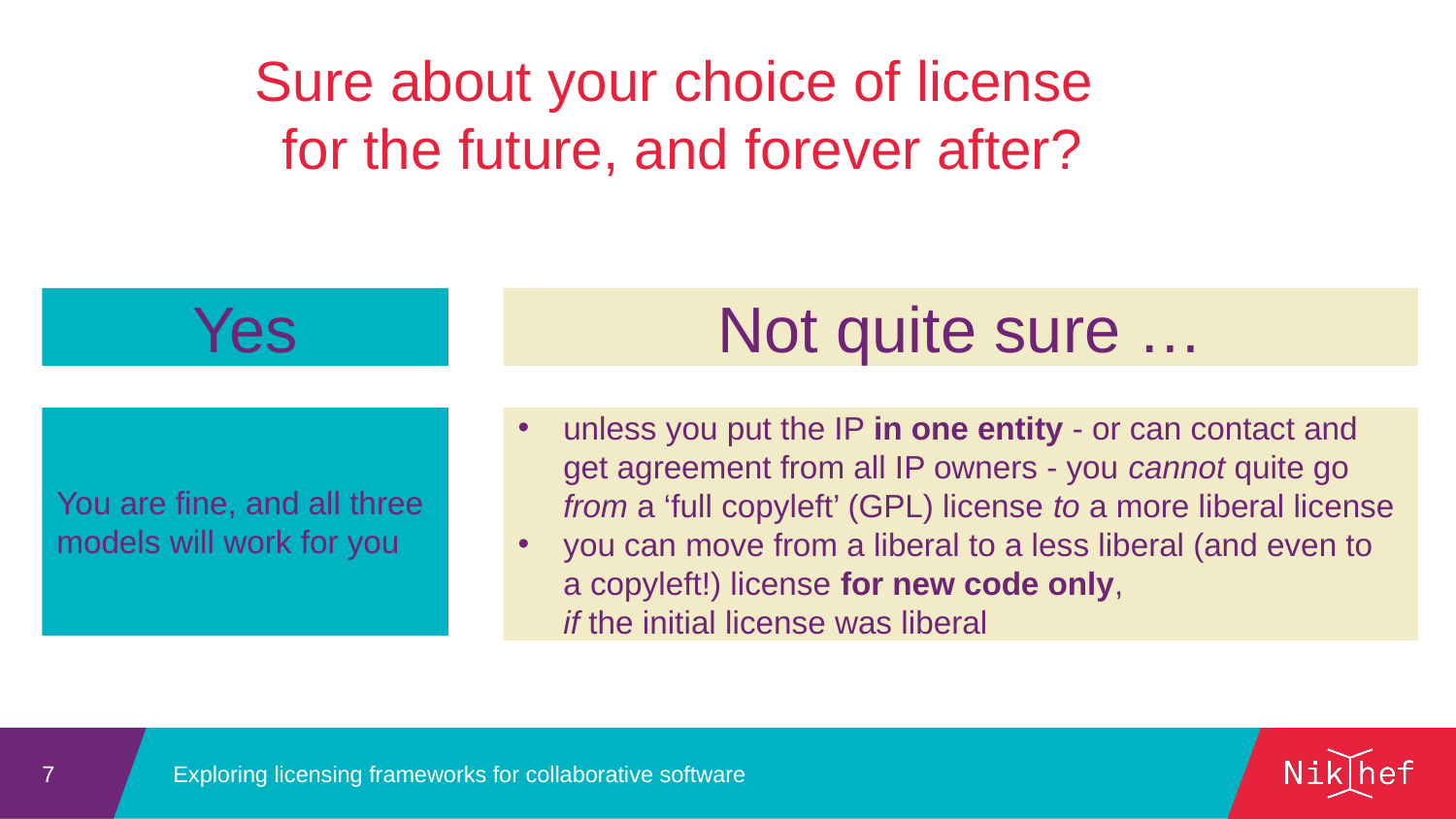

Sure about your choice of license
for the future, and forever after?
Yes
Not quite sure …
You are fine, and all three models will work for you
unless you put the IP in one entity - or can contact and get agreement from all IP owners - you cannot quite go
from a ‘full copyleft’ (GPL) license to a more liberal license
you can move from a liberal to a less liberal (and even to
a copyleft!) license for new code only,
if the initial license was liberal
Exploring licensing frameworks for collaborative software
7